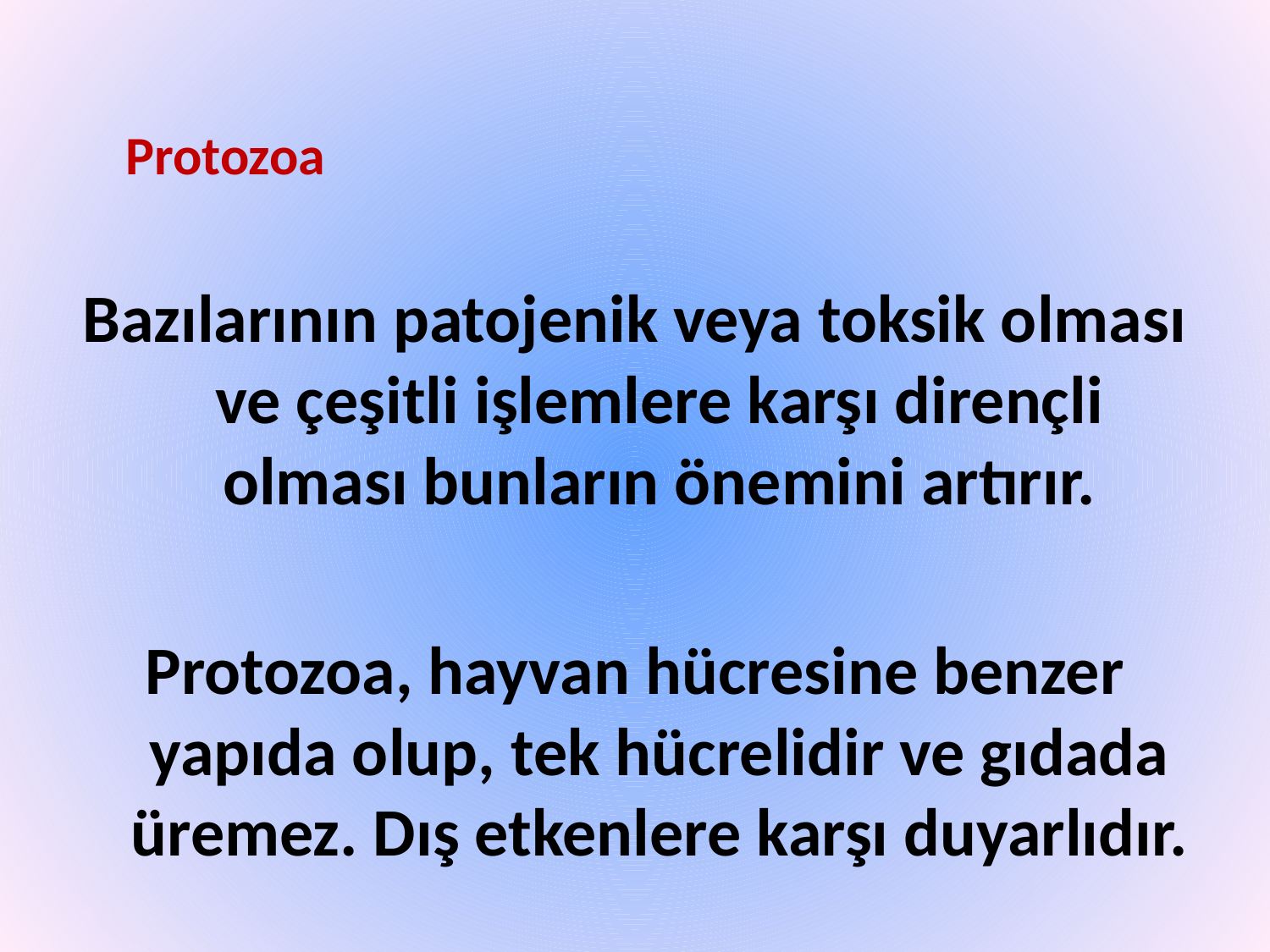

Protozoa

Bazılarının patojenik veya toksik olması ve çeşitli işlemlere karşı dirençli olması bunların önemini artırır.

Protozoa, hayvan hücresine benzer yapıda olup, tek hücrelidir ve gıdada üremez. Dış etkenlere karşı duyarlıdır.